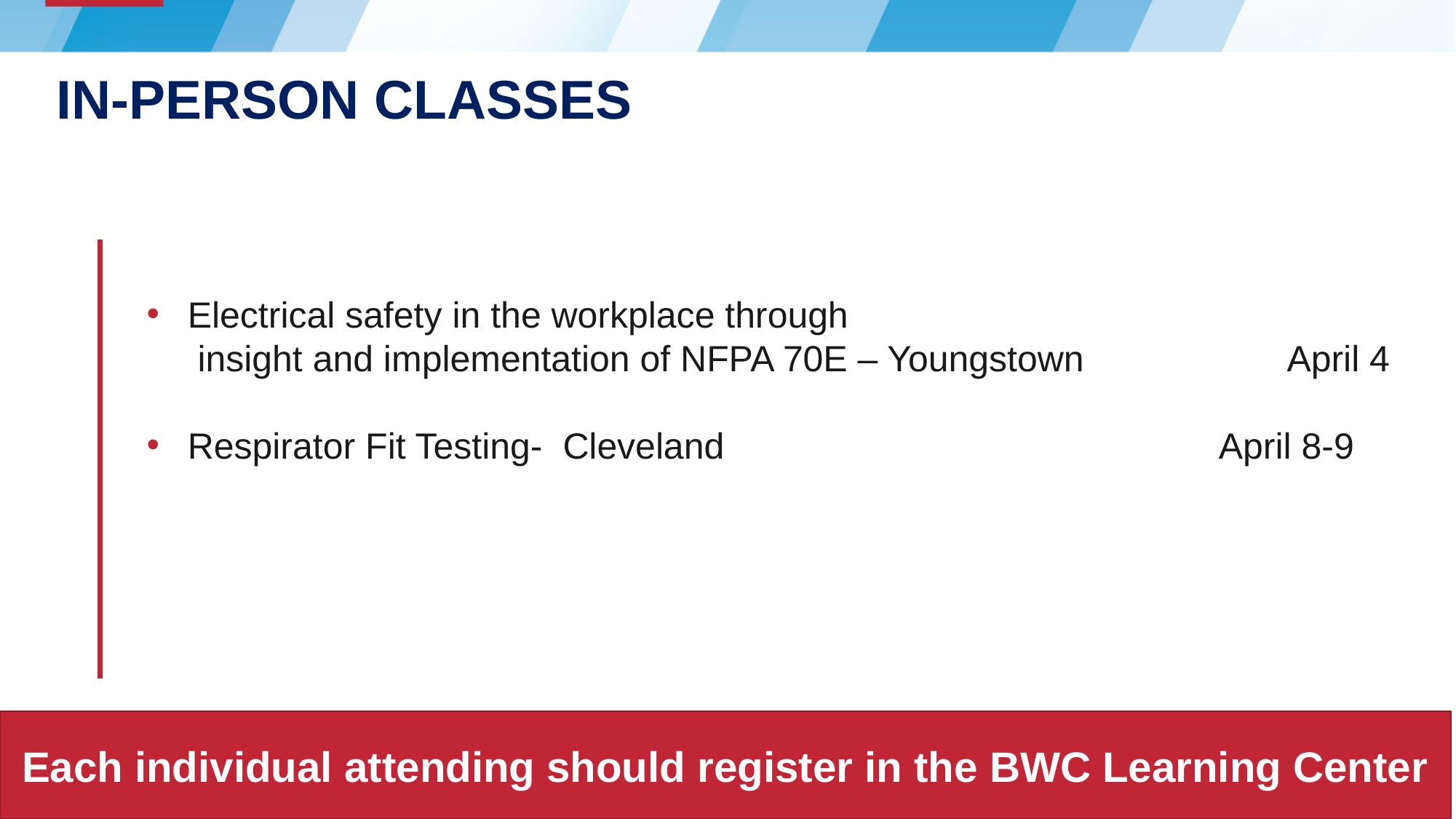

# In-Person Classes

Electrical safety in the workplace through
     insight and implementation of NFPA 70E – Youngstown 		     April 4

Respirator Fit Testing-  Cleveland					     April 8-9

Each individual attending should register in the BWC Learning Center